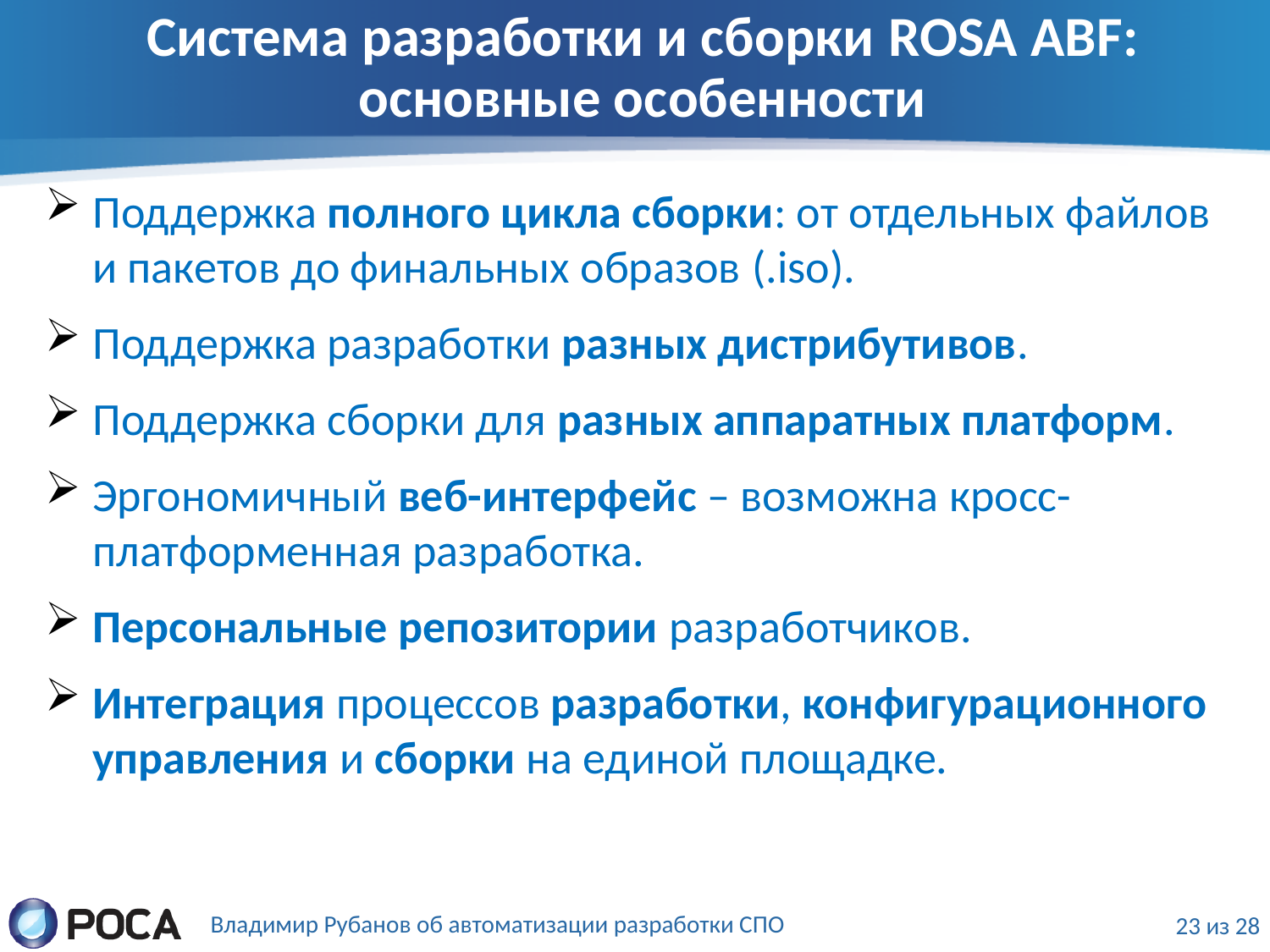

Система разработки и сборки ROSA ABF: основные особенности
Поддержка полного цикла сборки: от отдельных файлов и пакетов до финальных образов (.iso).
Поддержка разработки разных дистрибутивов.
Поддержка сборки для разных аппаратных платформ.
Эргономичный веб-интерфейс – возможна кросс-платформенная разработка.
Персональные репозитории разработчиков.
Интеграция процессов разработки, конфигурационного управления и сборки на единой площадке.
23 из 28